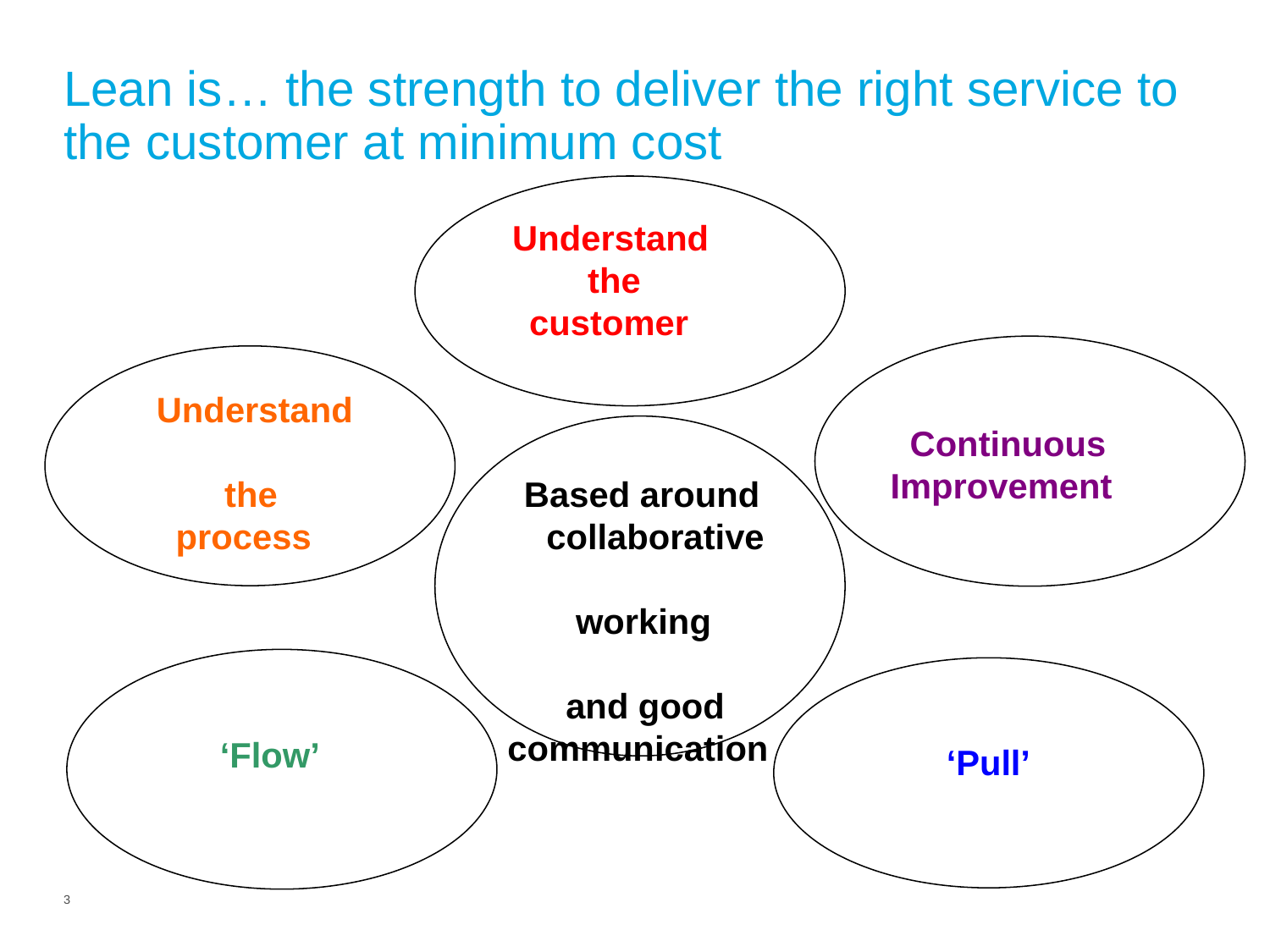

# Lean is… the strength to deliver the right service to the customer at minimum cost
    Understand
          the
    customer

  Continuous Improvement
    Understand
           the
      process
   Based around
    collaborative
       working
      and good  communication

        ‘Flow’

          ‘Pull’